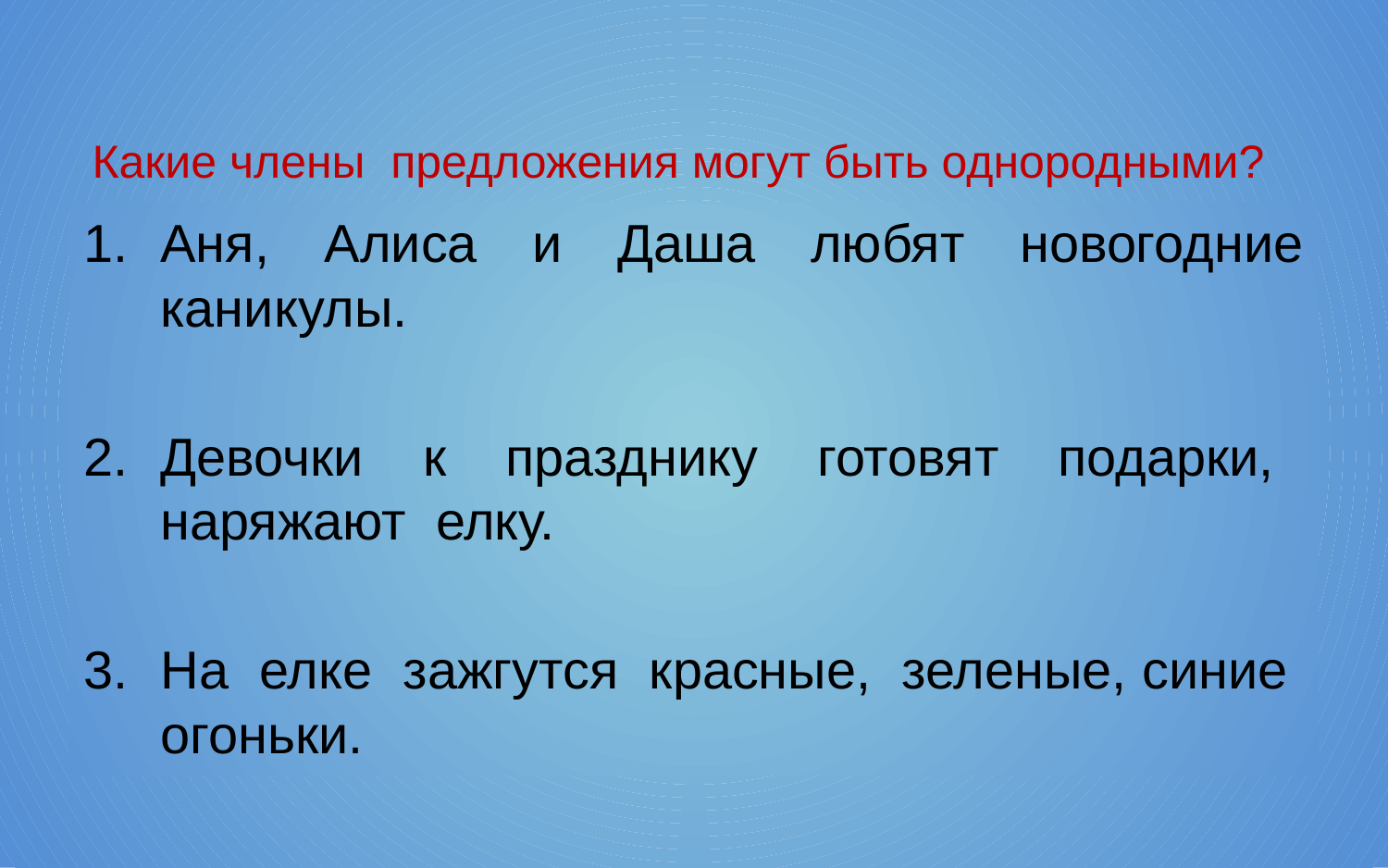

# Какие члены  предложения могут быть однородными?
Аня,  Алиса  и  Даша  любят  новогодние каникулы.

Девочки  к  празднику  готовят  подарки,  наряжают  елку.

На  елке  зажгутся  красные,  зеленые, синие  огоньки.